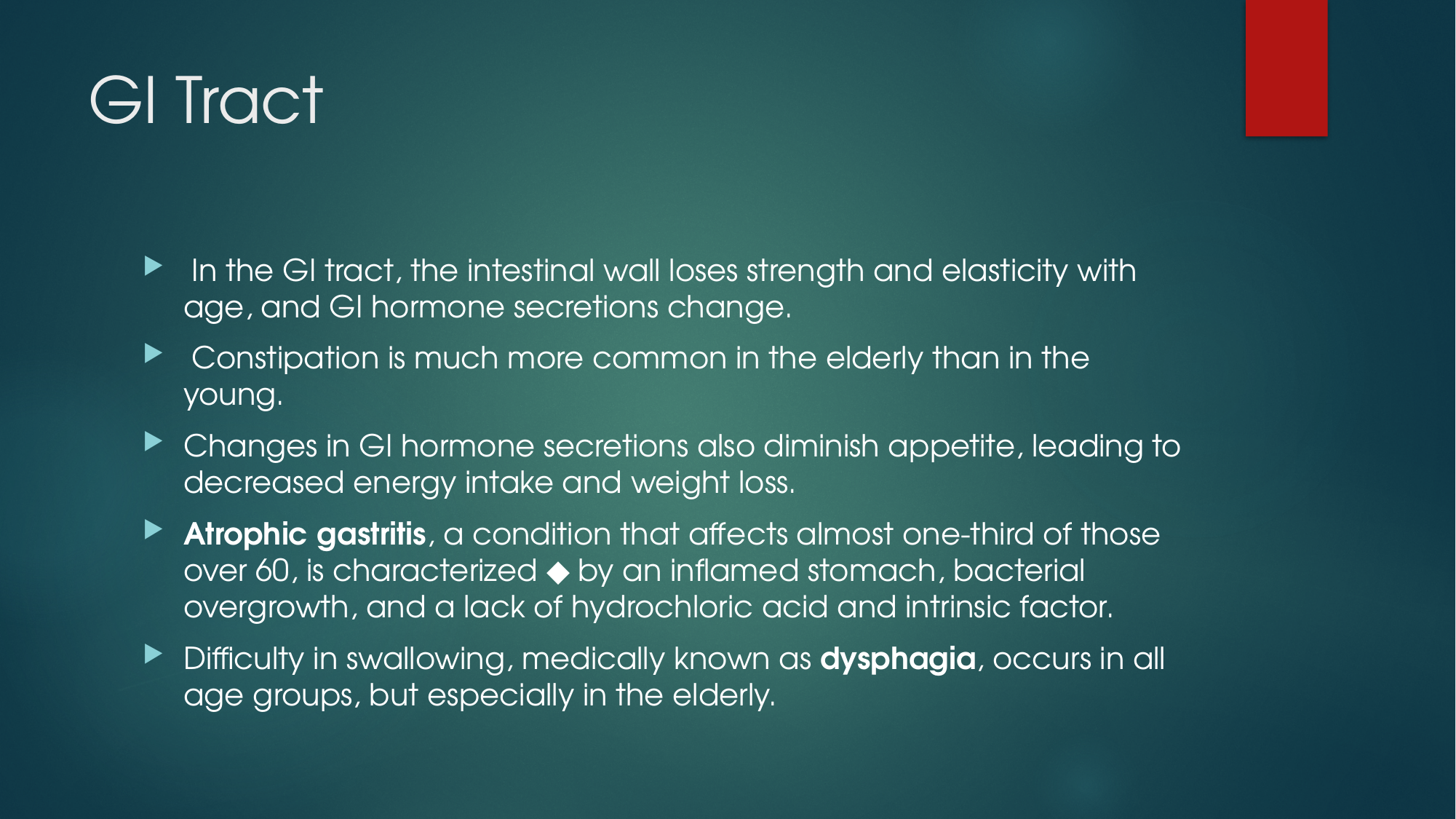

# GI Tract
 In the GI tract, the intestinal wall loses strength and elasticity with age, and GI hormone secretions change.
 Constipation is much more common in the elderly than in the young.
Changes in GI hormone secretions also diminish appetite, leading to decreased energy intake and weight loss.
Atrophic gastritis, a condition that affects almost one-third of those over 60, is characterized ◆ by an inflamed stomach, bacterial overgrowth, and a lack of hydrochloric acid and intrinsic factor.
Difficulty in swallowing, medically known as dysphagia, occurs in all age groups, but especially in the elderly.